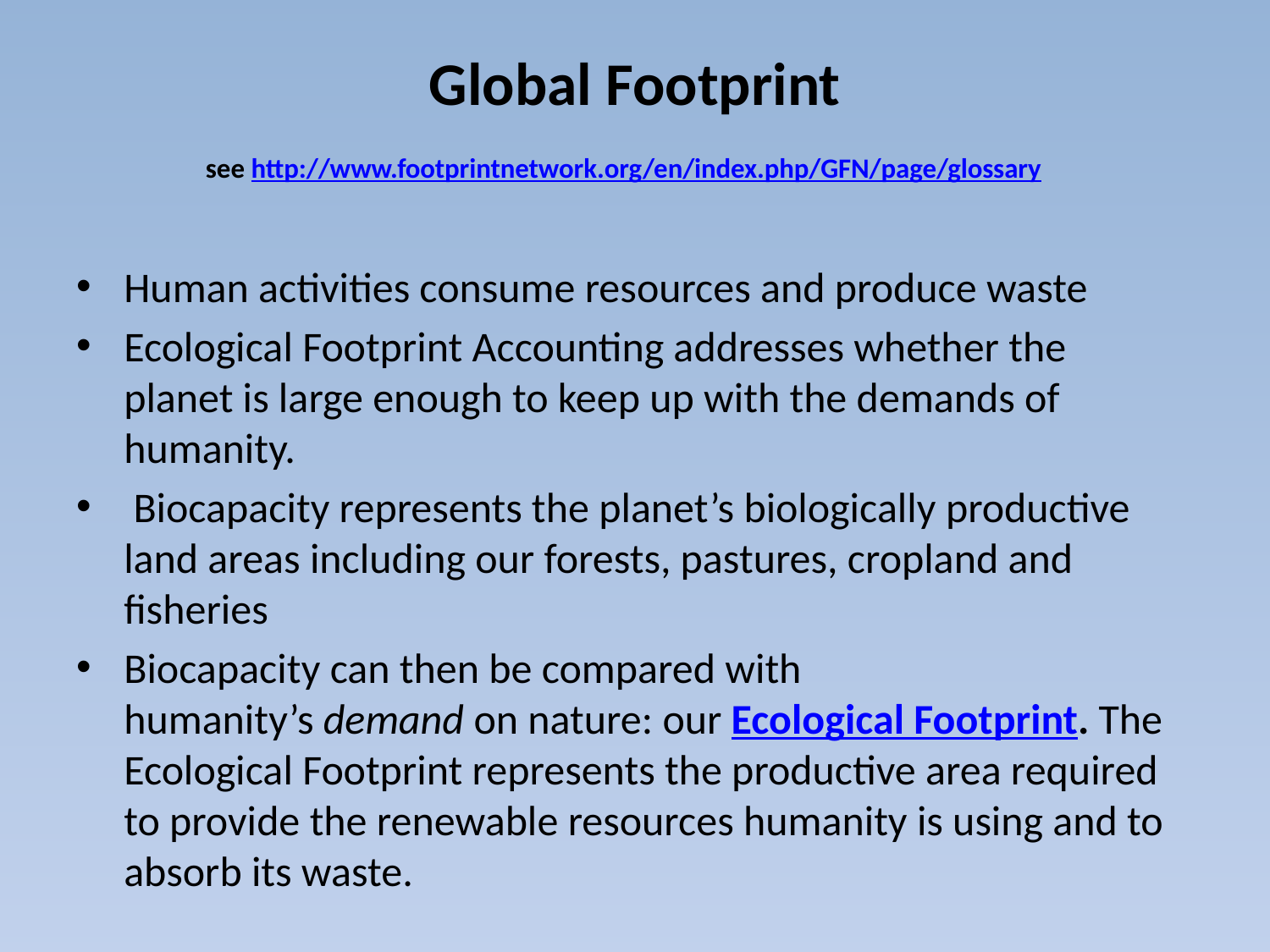

# Global Footprint see http://www.footprintnetwork.org/en/index.php/GFN/page/glossary
Human activities consume resources and produce waste
Ecological Footprint Accounting addresses whether the planet is large enough to keep up with the demands of humanity.
 Biocapacity represents the planet’s biologically productive land areas including our forests, pastures, cropland and fisheries
Biocapacity can then be compared with humanity’s demand on nature: our Ecological Footprint. The Ecological Footprint represents the productive area required to provide the renewable resources humanity is using and to absorb its waste.